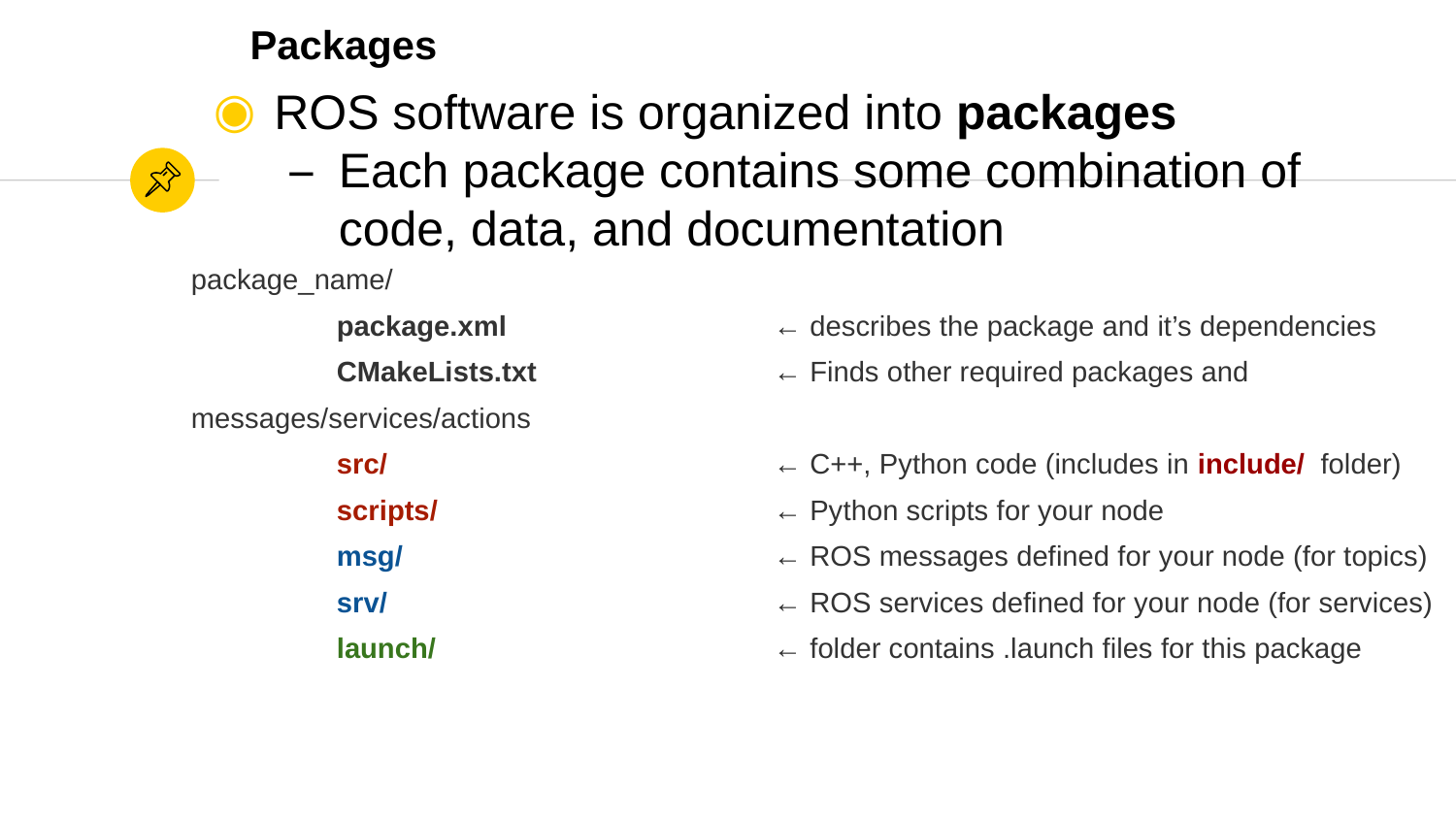

Packages
ROS software is organized into packages
Each package contains some combination of code, data, and documentation

package_name/
	package.xml		← describes the package and it’s dependencies
	CMakeLists.txt		← Finds other required packages and messages/services/actions
	src/			← C++, Python code (includes in include/  folder)
	scripts/			← Python scripts for your node
	msg/			← ROS messages defined for your node (for topics)
	srv/			← ROS services defined for your node (for services)
	launch/			← folder contains .launch files for this package